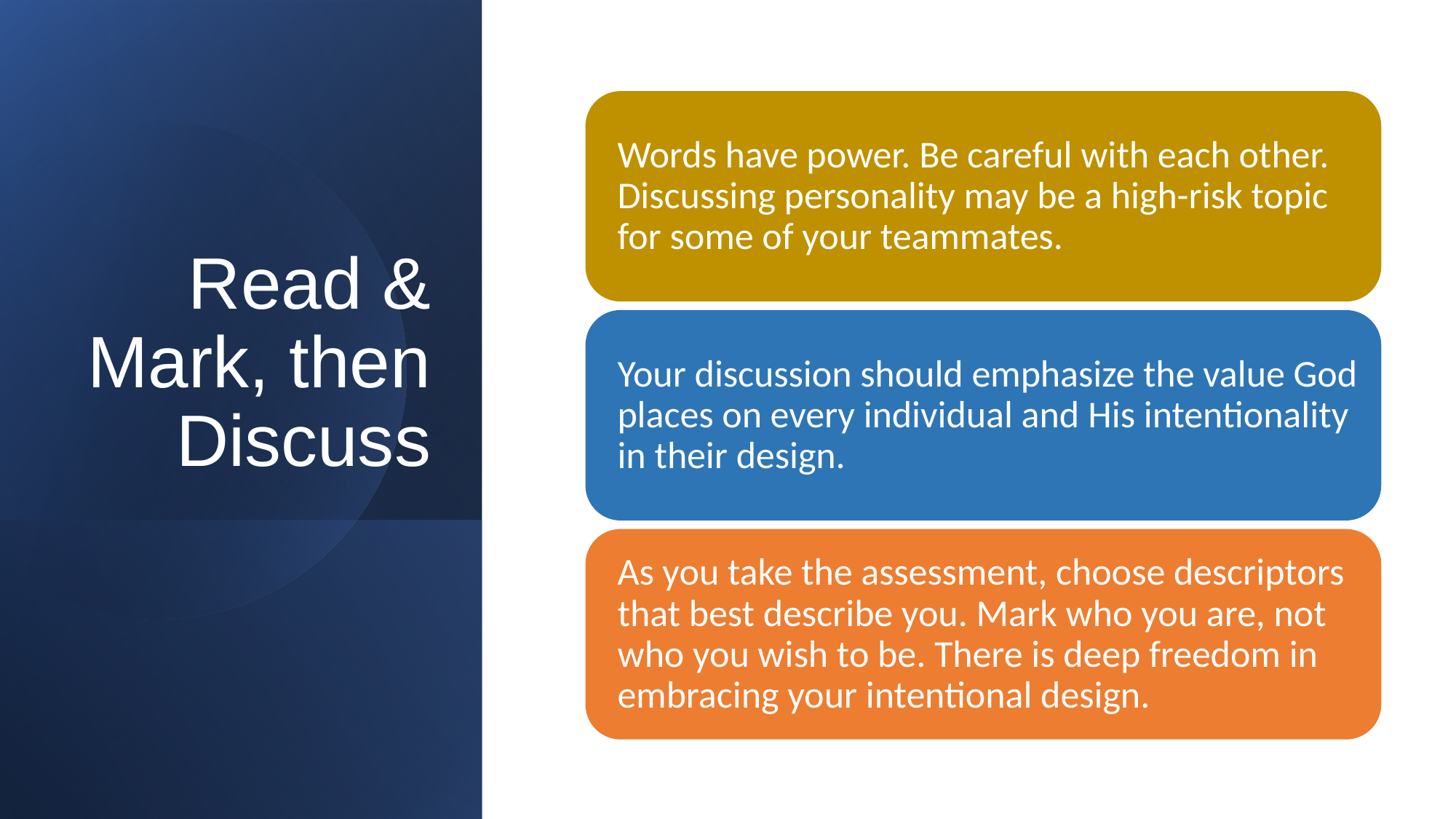

Words have power. Be careful with each other.  Discussing personality may be a high-risk topic for some of your teammates.
Your discussion should emphasize the value God places on every individual and His intentionality in their design.
As you take the assessment, choose descriptors that best describe you. Mark who you are, not who you wish to be. There is deep freedom in embracing your intentional design.

# Read & Mark, then Discuss